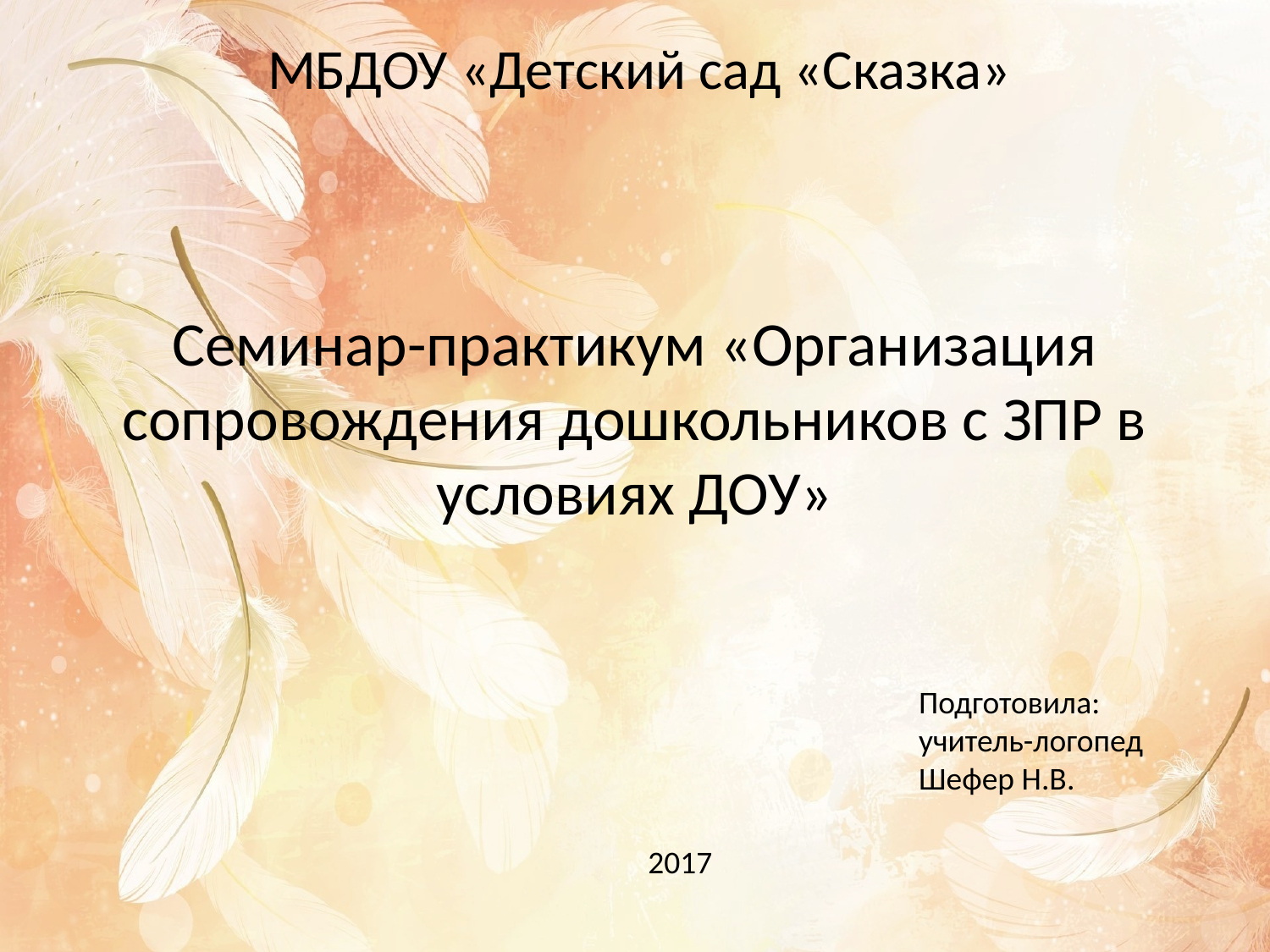

МБДОУ «Детский сад «Сказка»
# Семинар-практикум «Организация сопровождения дошкольников с ЗПР в условиях ДОУ»
Подготовила:
учитель-логопед
Шефер Н.В.
2017